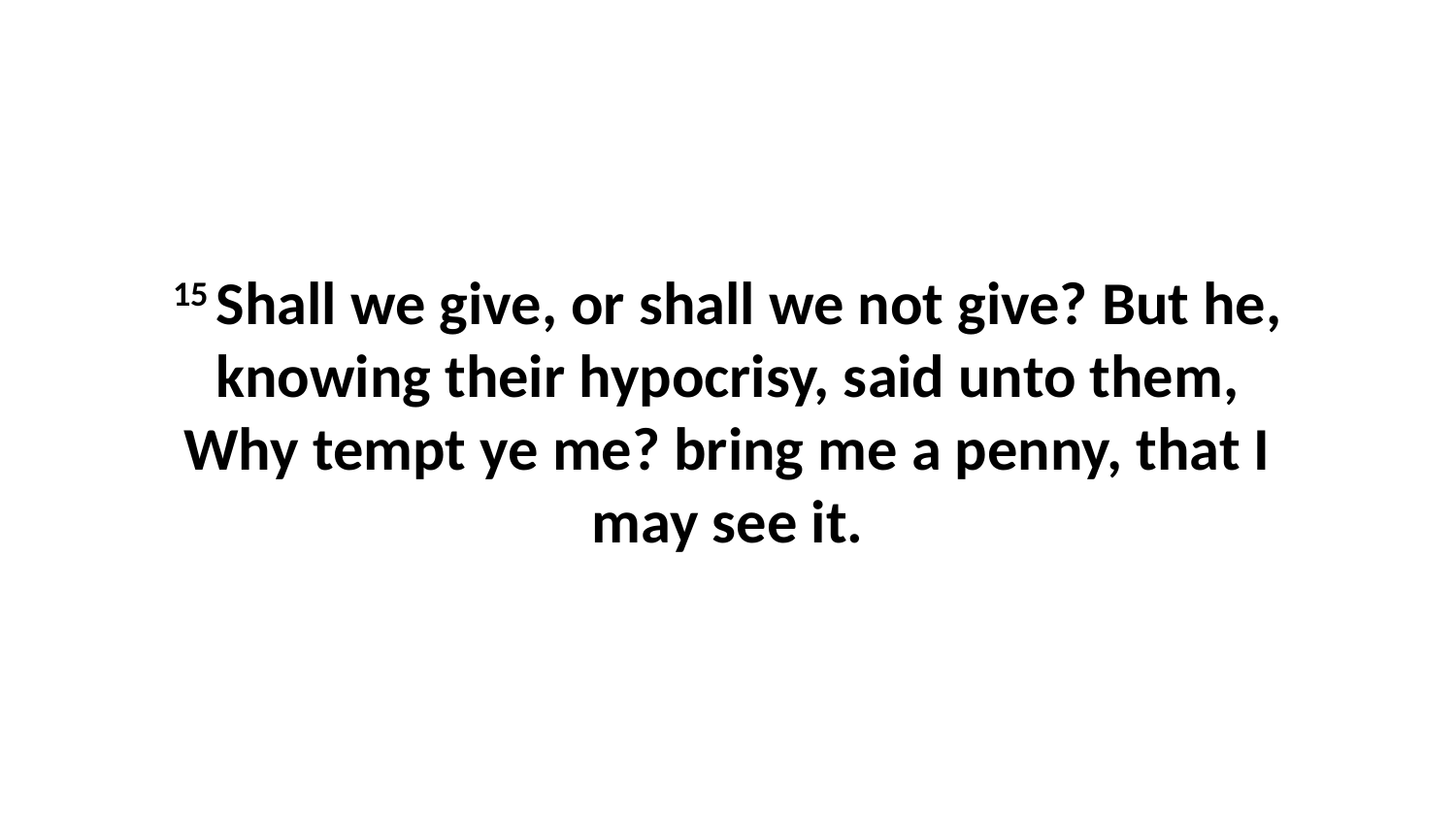

15 Shall we give, or shall we not give? But he, knowing their hypocrisy, said unto them, Why tempt ye me? bring me a penny, that I may see it.